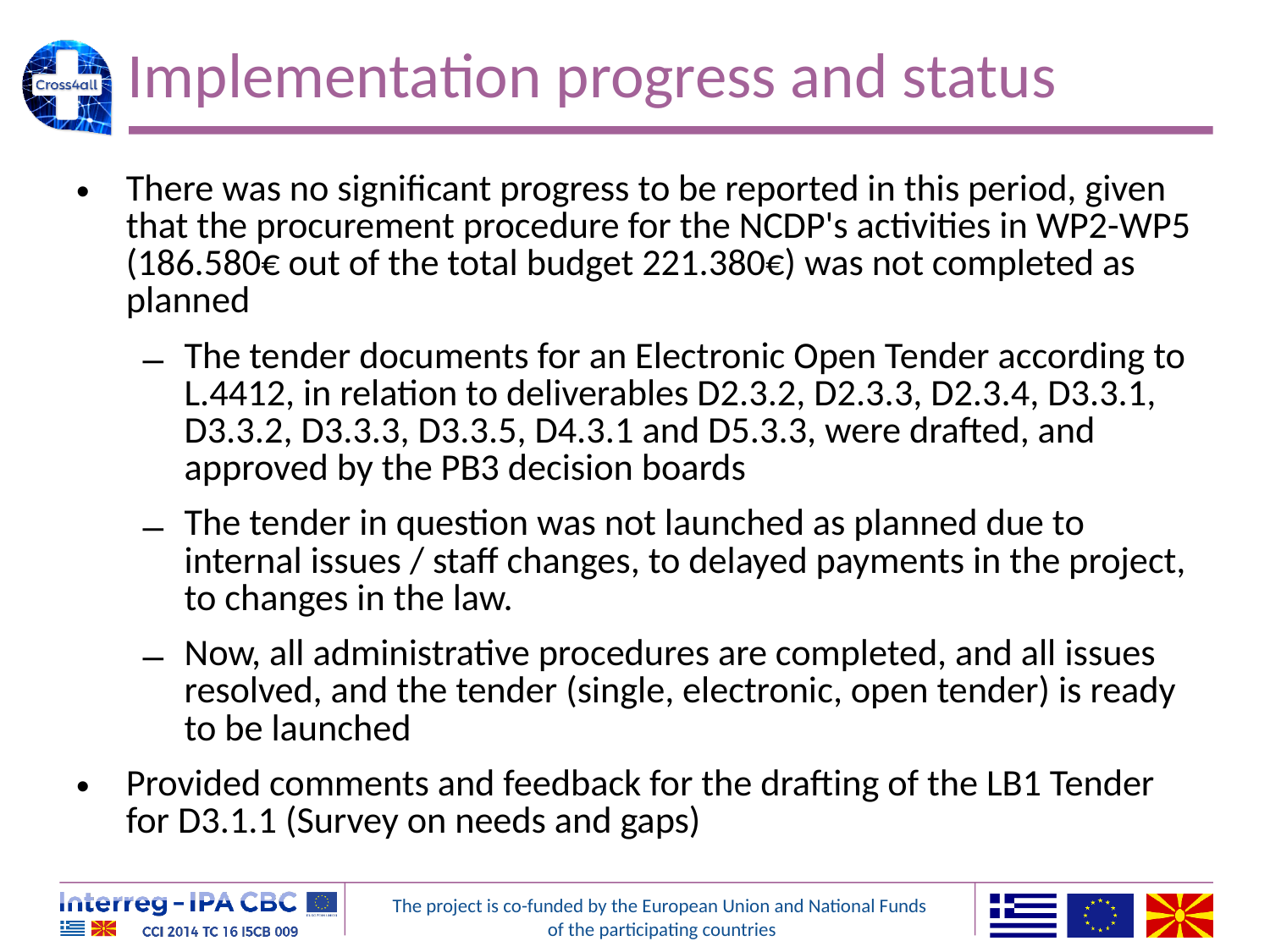

# Implementation progress and status
There was no significant progress to be reported in this period, given that the procurement procedure for the NCDP's activities in WP2-WP5 (186.580€ out of the total budget 221.380€) was not completed as planned
The tender documents for an Electronic Open Tender according to L.4412, in relation to deliverables D2.3.2, D2.3.3, D2.3.4, D3.3.1, D3.3.2, D3.3.3, D3.3.5, D4.3.1 and D5.3.3, were drafted, and approved by the PB3 decision boards
The tender in question was not launched as planned due to internal issues / staff changes, to delayed payments in the project, to changes in the law.
Now, all administrative procedures are completed, and all issues resolved, and the tender (single, electronic, open tender) is ready to be launched
Provided comments and feedback for the drafting of the LB1 Tender for D3.1.1 (Survey on needs and gaps)